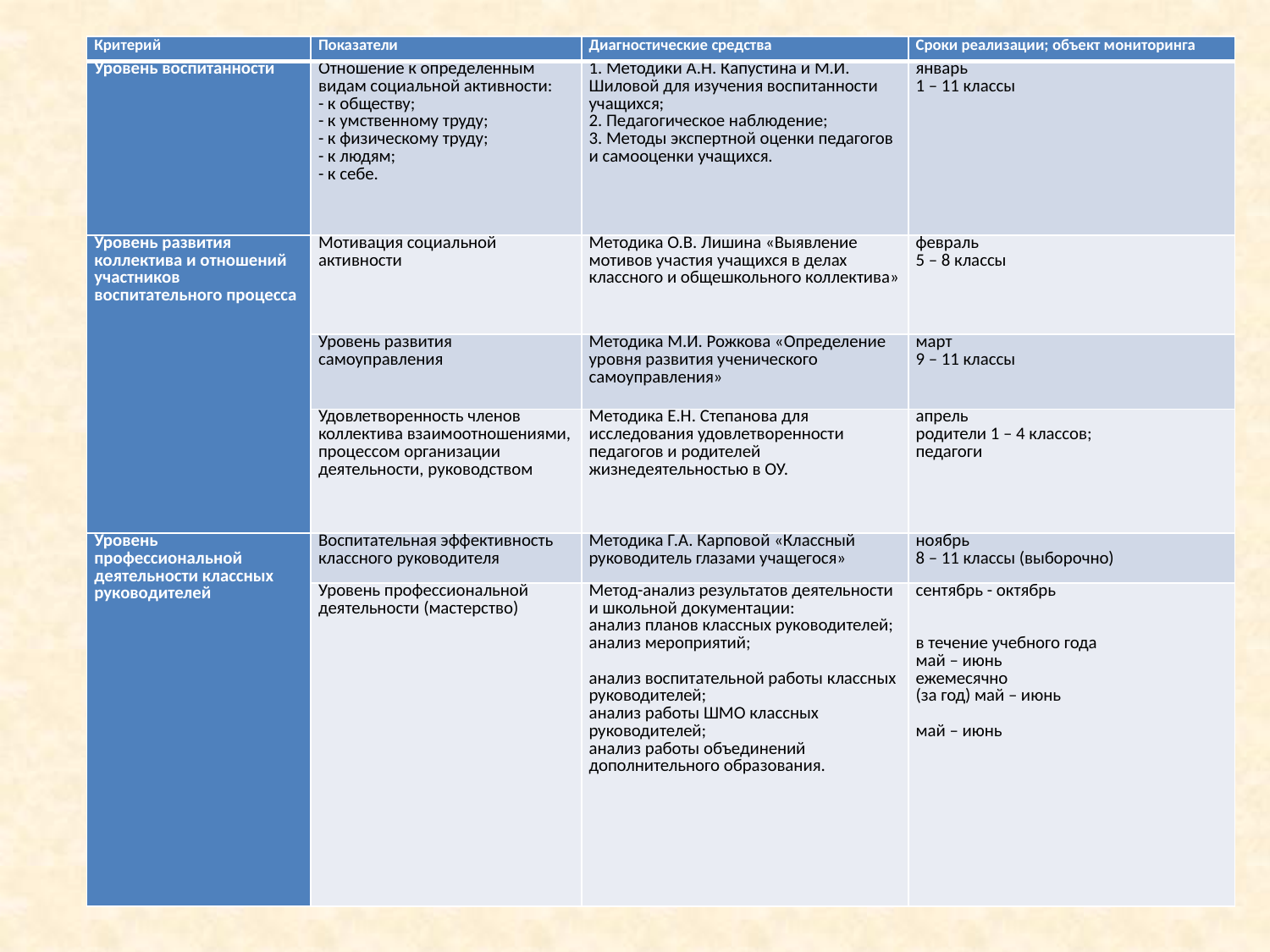

| Критерий | Показатели | Диагностические средства | Сроки реализации; объект мониторинга |
| --- | --- | --- | --- |
| Уровень воспитанности | Отношение к определенным видам социальной активности: - к обществу; - к умственному труду; - к физическому труду; - к людям; - к себе. | 1. Методики А.Н. Капустина и М.И. Шиловой для изучения воспитанности учащихся; 2. Педагогическое наблюдение; 3. Методы экспертной оценки педагогов и самооценки учащихся. | январь 1 – 11 классы |
| Уровень развития коллектива и отношений участников воспитательного процесса | Мотивация социальной активности | Методика О.В. Лишина «Выявление мотивов участия учащихся в делах классного и общешкольного коллектива» | февраль 5 – 8 классы |
|  | Уровень развития самоуправления | Методика М.И. Рожкова «Определение уровня развития ученического самоуправления» | март 9 – 11 классы |
|  | Удовлетворенность членов коллектива взаимоотношениями, процессом организации деятельности, руководством | Методика Е.Н. Степанова для исследования удовлетворенности педагогов и родителей жизнедеятельностью в ОУ. | апрель родители 1 – 4 классов; педагоги |
| Уровень профессиональной деятельности классных руководителей | Воспитательная эффективность классного руководителя | Методика Г.А. Карповой «Классный руководитель глазами учащегося» | ноябрь 8 – 11 классы (выборочно) |
|  | Уровень профессиональной деятельности (мастерство) | Метод-анализ результатов деятельности и школьной документации: анализ планов классных руководителей; анализ мероприятий;   анализ воспитательной работы классных руководителей; анализ работы ШМО классных руководителей; анализ работы объединений дополнительного образования. | сентябрь - октябрь     в течение учебного года май – июнь ежемесячно (за год) май – июнь   май – июнь |
#